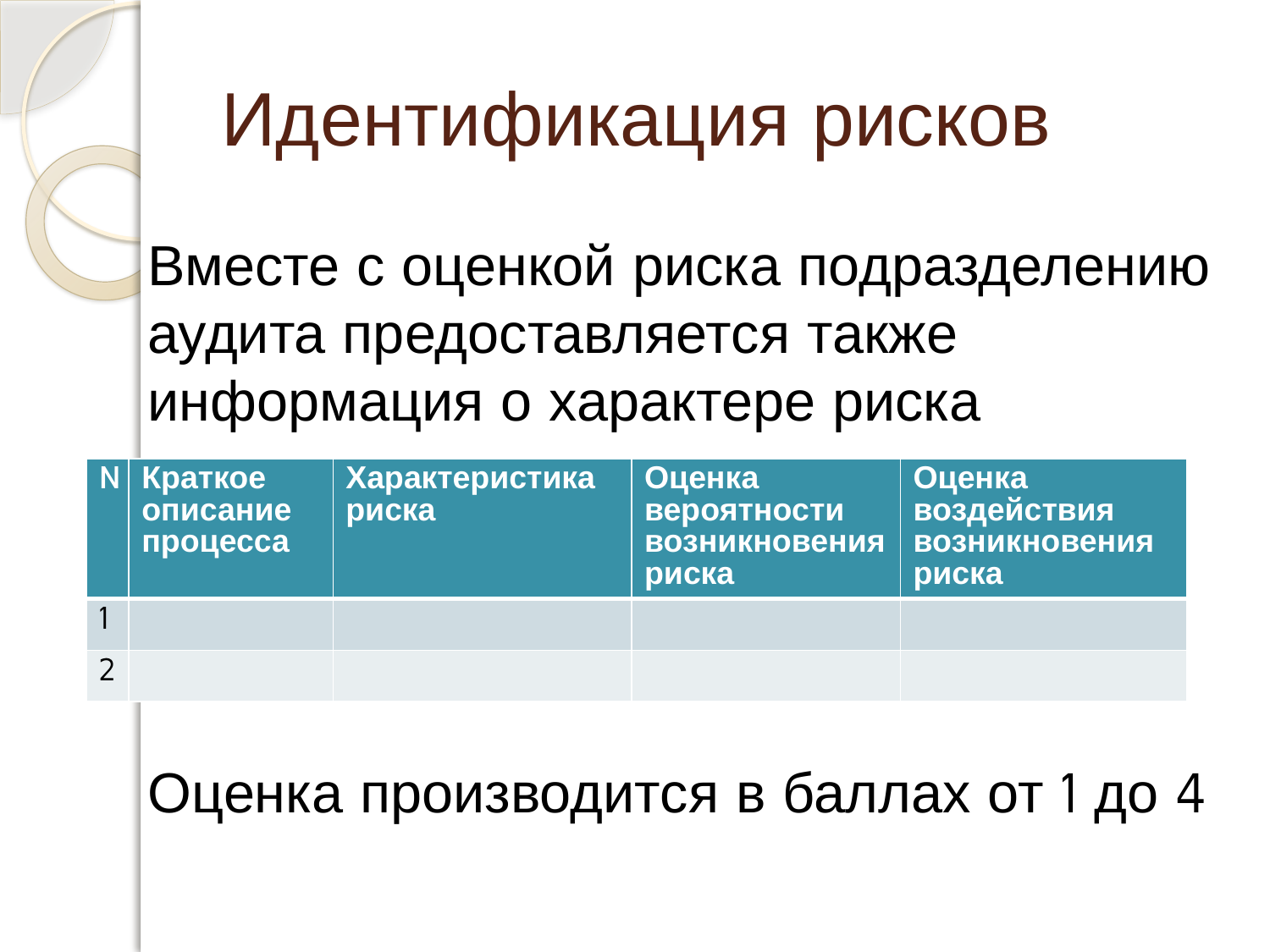

# Идентификация рисков
Вместе с оценкой риска подразделению аудита предоставляется также информация о характере риска

Оценка производится в баллах от 1 до 4
| N | Краткое описание процесса | Характеристика риска | Оценка вероятности возникновения риска | Оценка воздействия возникновения риска |
| --- | --- | --- | --- | --- |
| 1 |  |  |  |  |
| 2 |  |  |  |  |